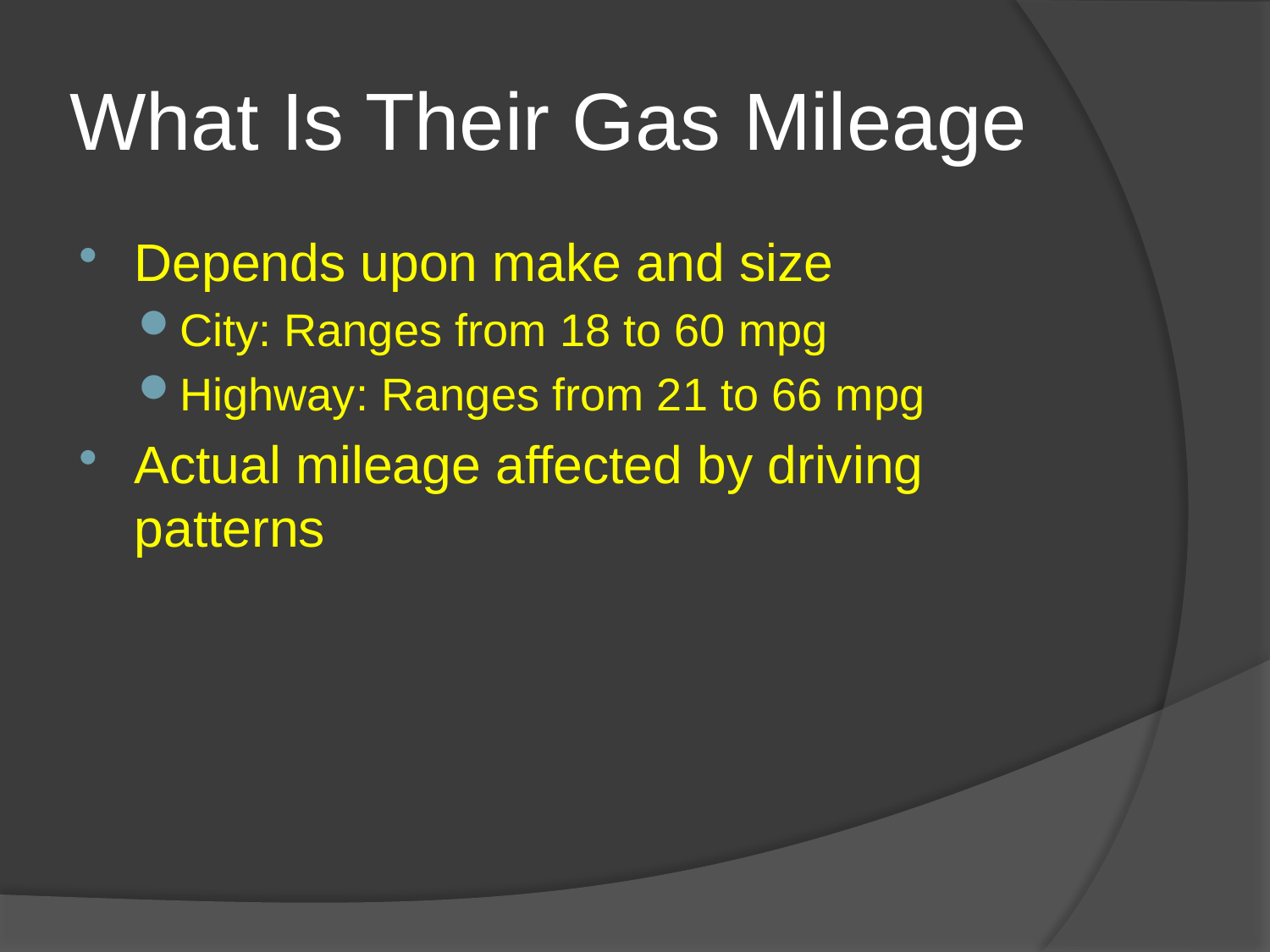

# What Is Their Gas Mileage
Depends upon make and size
City: Ranges from 18 to 60 mpg
Highway: Ranges from 21 to 66 mpg
Actual mileage affected by driving patterns